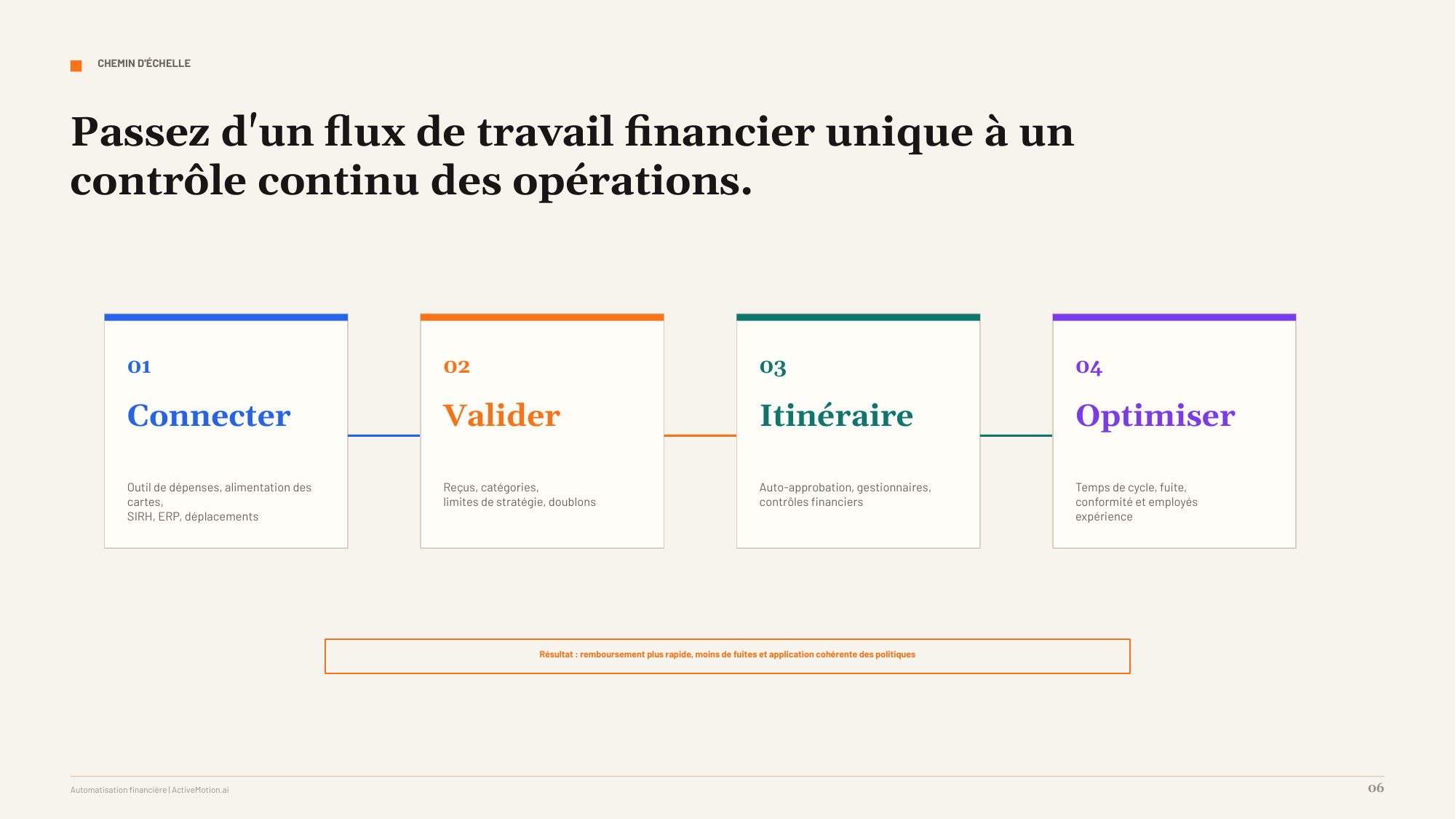

CHEMIN D'ÉCHELLE

Passez d'un flux de travail financier unique à un contrôle continu des opérations.

01
02
03
04
Connecter
Valider
Itinéraire
Optimiser

Outil de dépenses, alimentation des cartes,
SIRH, ERP, déplacements
Reçus, catégories,
limites de stratégie, doublons
Auto-approbation, gestionnaires,
contrôles financiers
Temps de cycle, fuite,
conformité et employés
expérience

Résultat : remboursement plus rapide, moins de fuites et application cohérente des politiques

06
Automatisation financière | ActiveMotion.ai